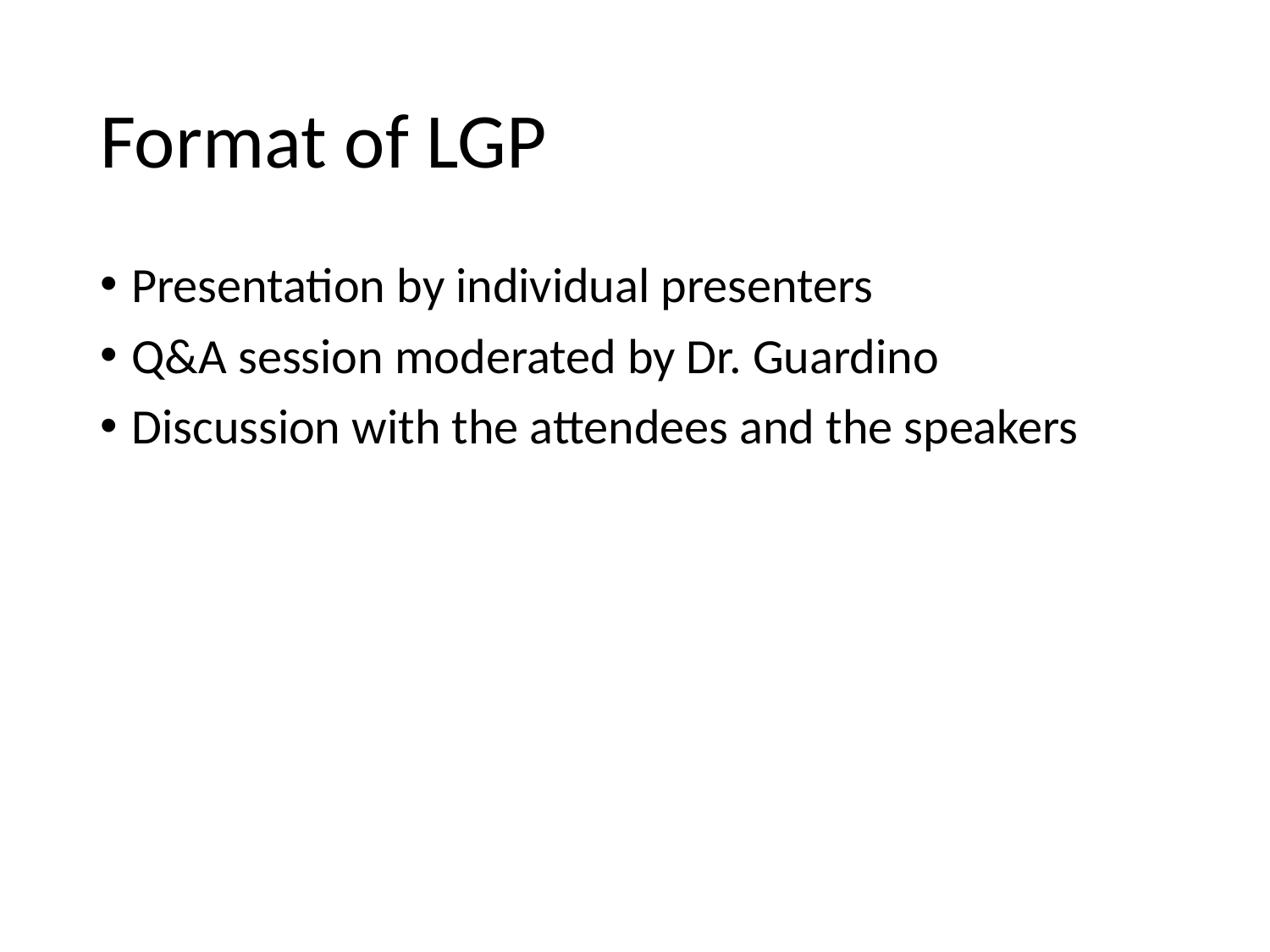

# Format of LGP
Presentation by individual presenters
Q&A session moderated by Dr. Guardino
Discussion with the attendees and the speakers